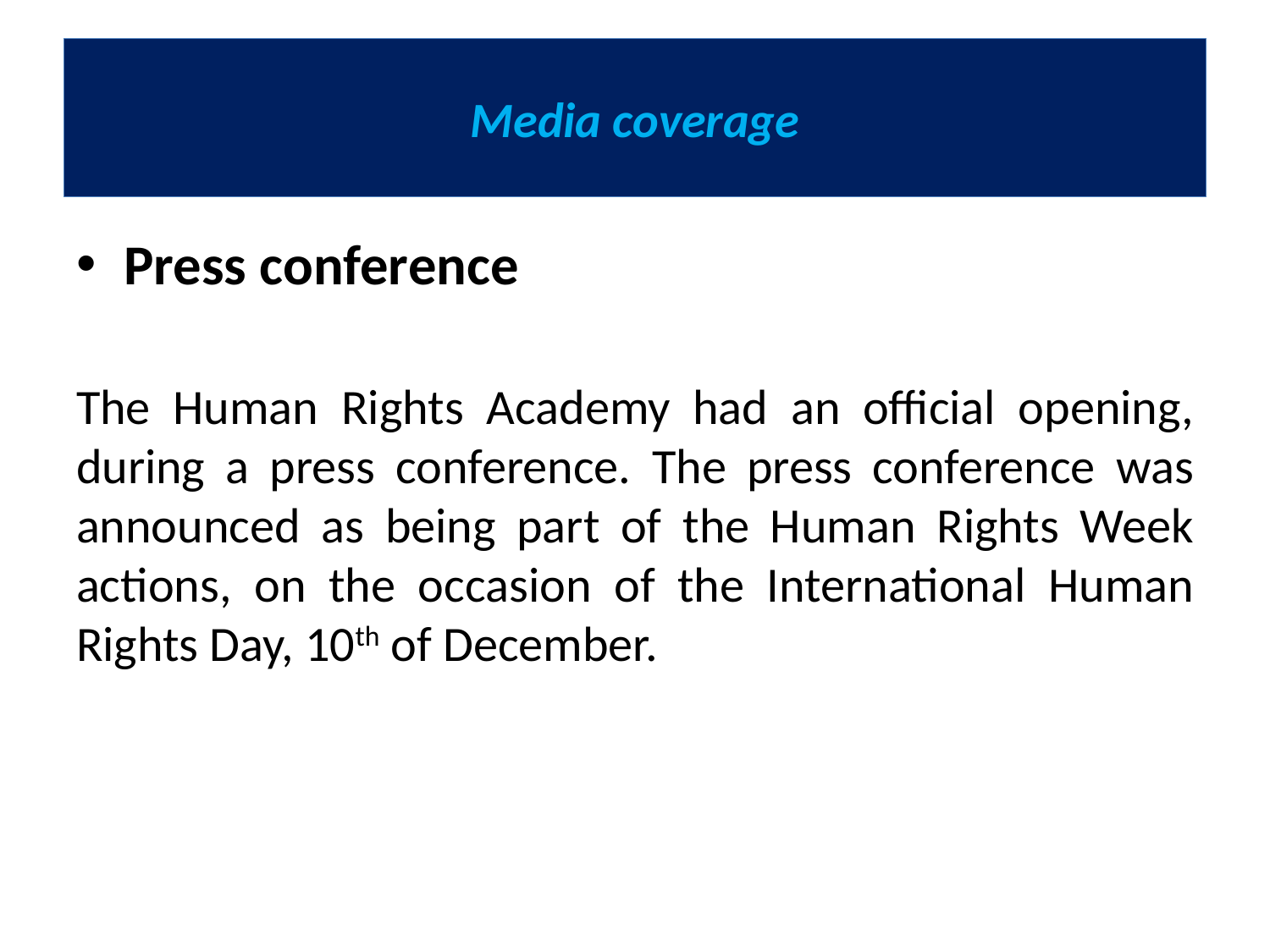

# Media coverage
Press conference

The Human Rights Academy had an official opening, during a press conference. The press conference was announced as being part of the Human Rights Week actions, on the occasion of the International Human Rights Day, 10th of December.